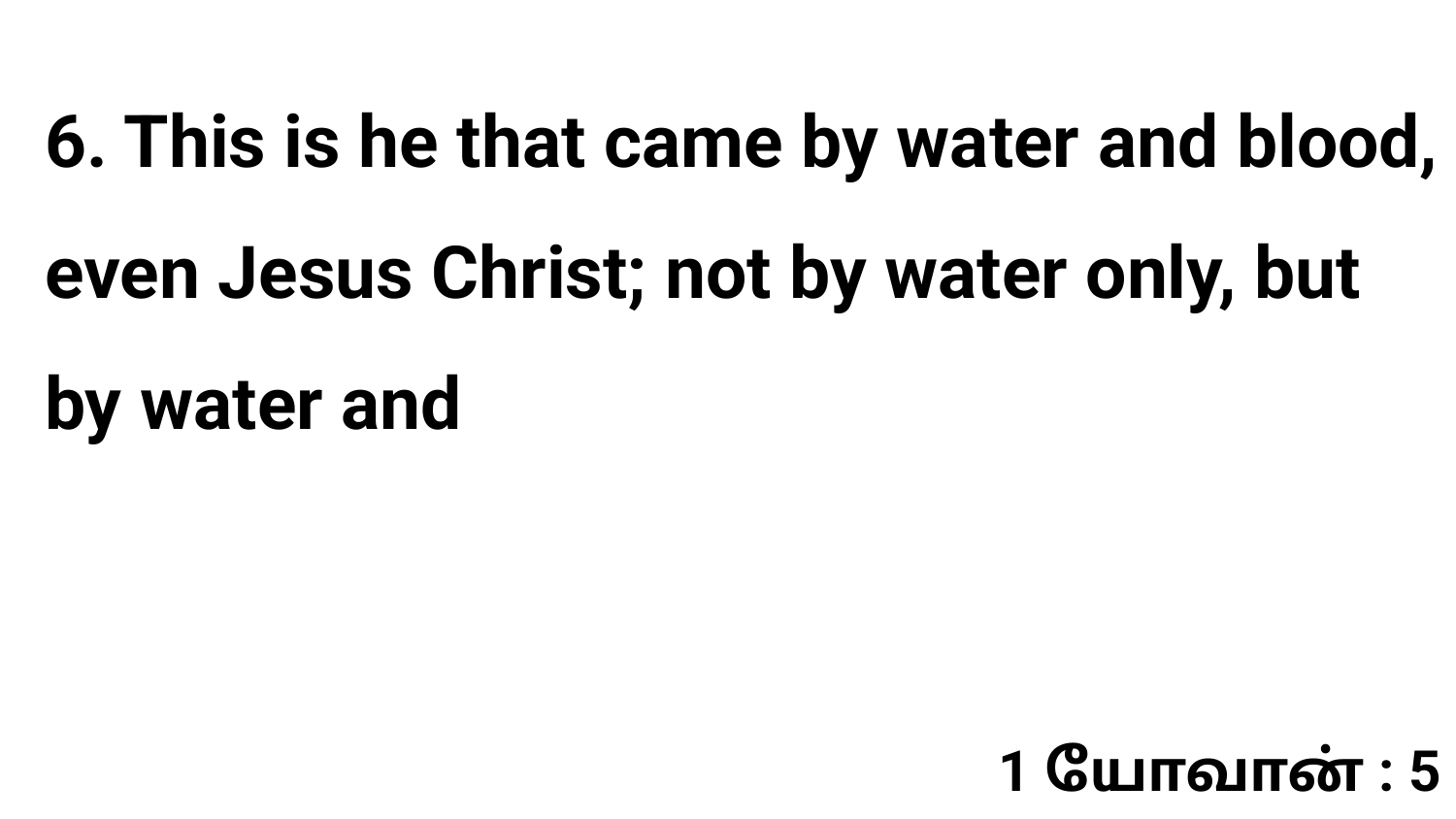

6. This is he that came by water and blood, even Jesus Christ; not by water only, but by water and
1 யோவான் : 5